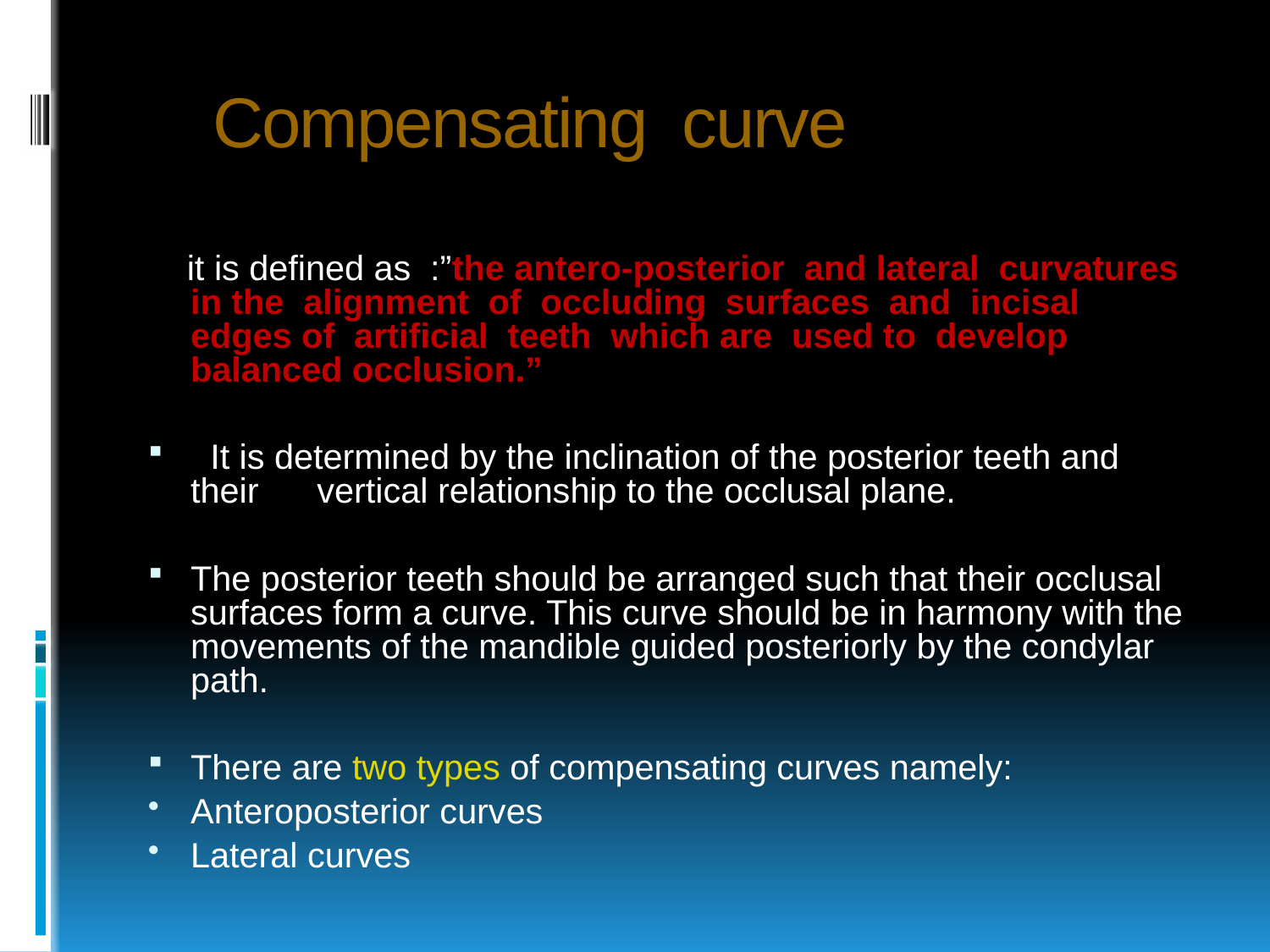

# Compensating  curve
    it is defined as  :”the antero-posterior  and lateral  curvatures  in the  alignment  of  occluding  surfaces  and  incisal  edges of  artificial  teeth  which are  used to  develop  balanced occlusion.”

  It is determined by the inclination of the posterior teeth and their      vertical relationship to the occlusal plane.

The posterior teeth should be arranged such that their occlusal surfaces form a curve. This curve should be in harmony with the movements of the mandible guided posteriorly by the condylar path.

There are two types of compensating curves namely:
Anteroposterior curves
Lateral curves